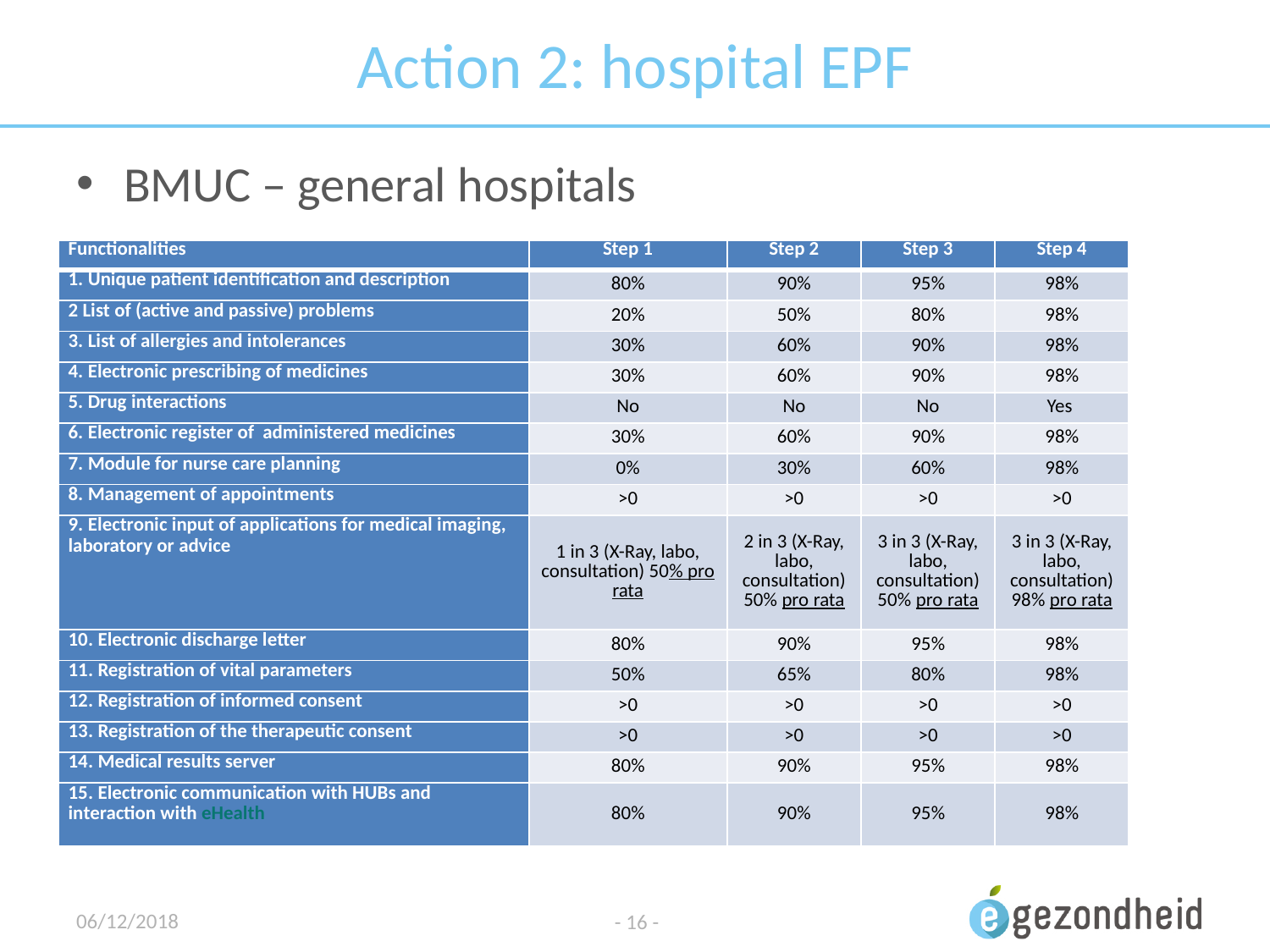

# Action 2: hospital EPF
BMUC – general hospitals

| Functionalities | Step 1 | Step 2 | Step 3 | Step 4 |
| --- | --- | --- | --- | --- |
| 1. Unique patient identification and description | 80% | 90% | 95% | 98% |
| 2 List of (active and passive) problems | 20% | 50% | 80% | 98% |
| 3. List of allergies and intolerances | 30% | 60% | 90% | 98% |
| 4. Electronic prescribing of medicines | 30% | 60% | 90% | 98% |
| 5. Drug interactions | No | No | No | Yes |
| 6. Electronic register of administered medicines | 30% | 60% | 90% | 98% |
| 7. Module for nurse care planning | 0% | 30% | 60% | 98% |
| 8. Management of appointments | >0 | >0 | >0 | >0 |
| 9. Electronic input of applications for medical imaging, laboratory or advice | 1 in 3 (X-Ray, labo, consultation) 50% pro rata | 2 in 3 (X-Ray, labo, consultation) 50% pro rata | 3 in 3 (X-Ray, labo, consultation) 50% pro rata | 3 in 3 (X-Ray, labo, consultation) 98% pro rata |
| 10. Electronic discharge letter | 80% | 90% | 95% | 98% |
| 11. Registration of vital parameters | 50% | 65% | 80% | 98% |
| 12. Registration of informed consent | >0 | >0 | >0 | >0 |
| 13. Registration of the therapeutic consent | >0 | >0 | >0 | >0 |
| 14. Medical results server | 80% | 90% | 95% | 98% |
| 15. Electronic communication with HUBs and interaction with eHealth | 80% | 90% | 95% | 98% |
06/12/2018
- 16 -